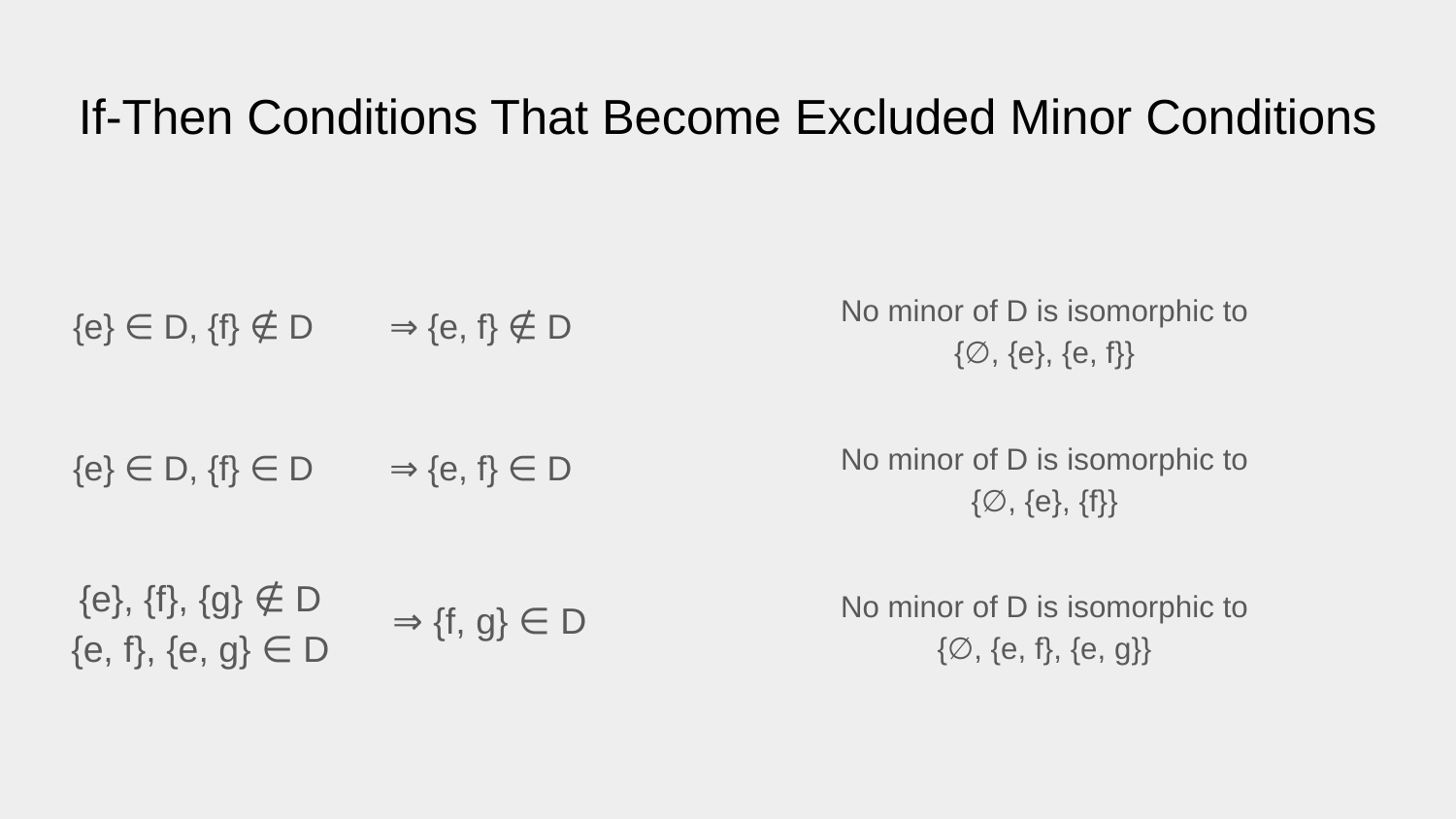

# If-Then Conditions That Become Excluded Minor Conditions
No minor of D is isomorphic to {∅, {e}, {e, f}}
{e} ∈ D, {f} ∉ D        ⇒ {e, f} ∉ D

{e} ∈ D, {f} ∈ D        ⇒ {e, f} ∈ D
No minor of D is isomorphic to {∅, {e}, {f}}
{e}, {f}, {g} ∉ D
{e, f}, {e, g} ∈ D
No minor of D is isomorphic to {∅, {e, f}, {e, g}}
⇒ {f, g} ∈ D